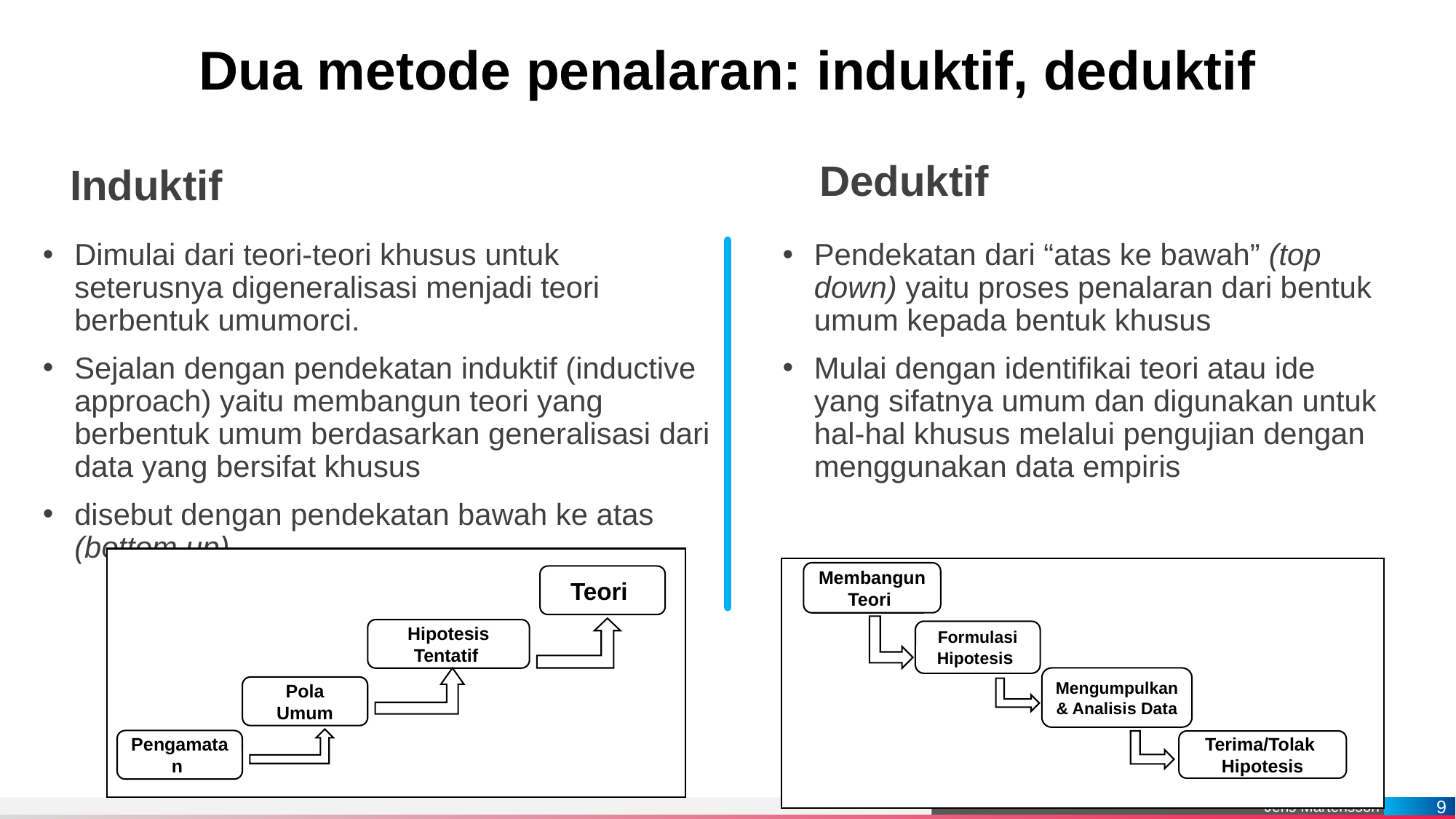

# Dua metode penalaran: induktif, deduktif
Deduktif
Induktif
Dimulai dari teori-teori khusus untuk seterusnya digeneralisasi menjadi teori berbentuk umumorci.
Sejalan dengan pendekatan induktif (inductive approach) yaitu membangun teori yang berbentuk umum berdasarkan generalisasi dari data yang bersifat khusus
disebut dengan pendekatan bawah ke atas (bottom up).
Pendekatan dari “atas ke bawah” (top down) yaitu proses penalaran dari bentuk umum kepada bentuk khusus
Mulai dengan identifikai teori atau ide yang sifatnya umum dan digunakan untuk hal-hal khusus melalui pengujian dengan menggunakan data empiris

Teori

Hipotesis Tentatif

Pola Umum

Pengamatan

Membangun Teori
Formulasi Hipotesis

Mengumpulkan& Analisis Data

Terima/Tolak
Hipotesis
9